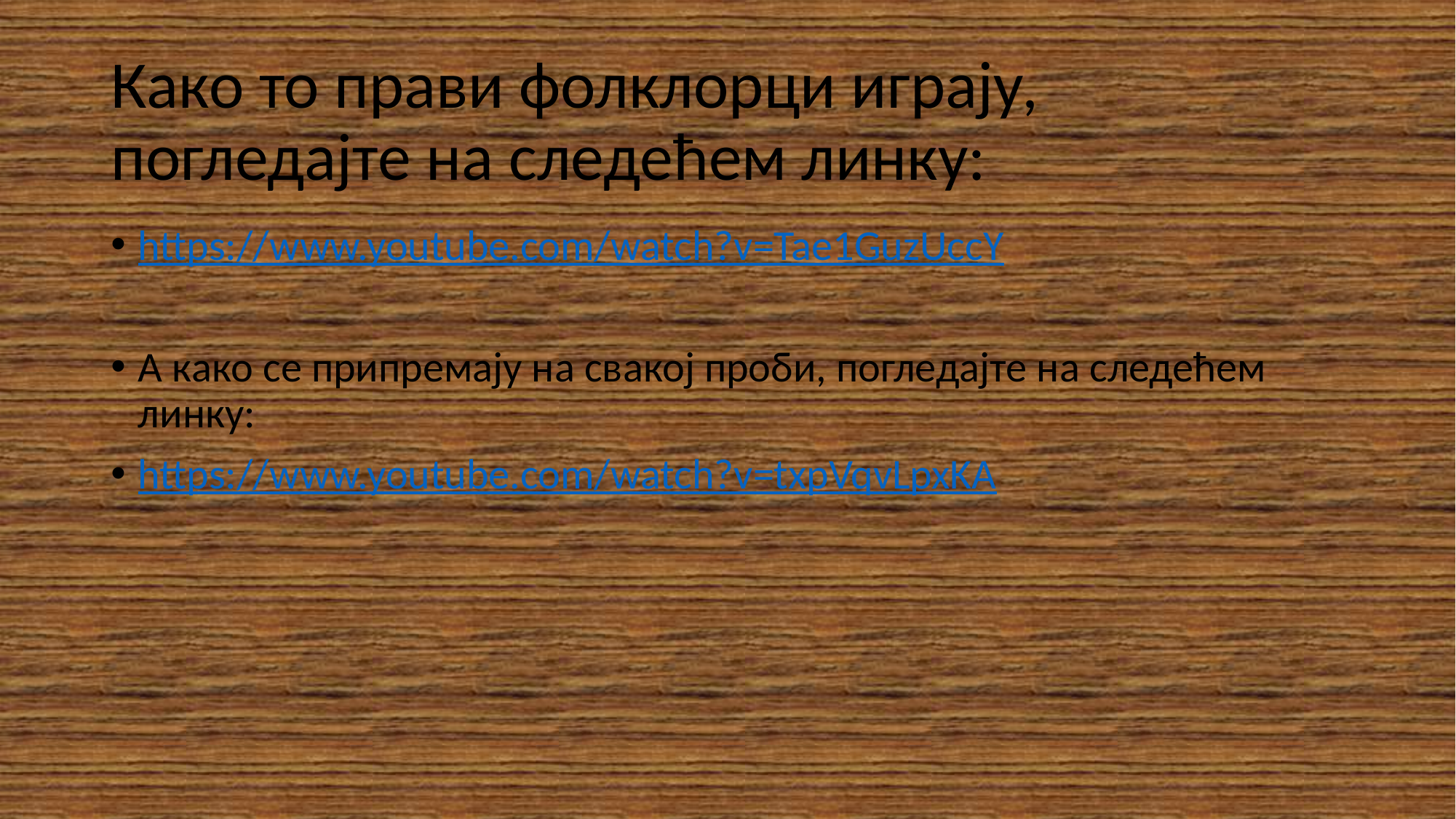

# Како то прави фолклорци играју, погледајте на следећем линку:
https://www.youtube.com/watch?v=Tae1GuzUccY

А како се припремају на свакој проби, погледајте на следећем линку:
https://www.youtube.com/watch?v=txpVqvLpxKA